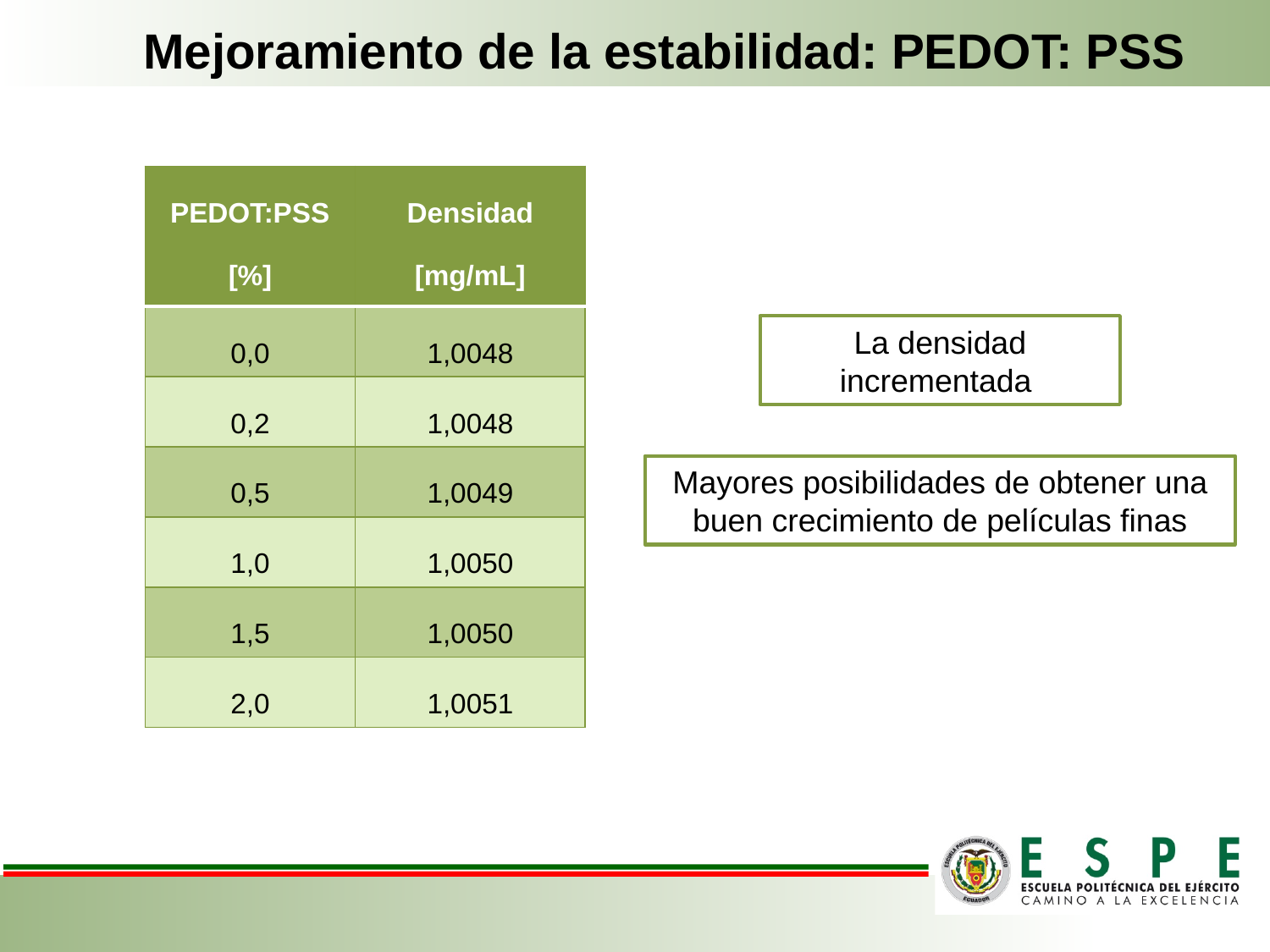

Mejoramiento de la estabilidad: PEDOT: PSS
| PEDOT:PSS [%] | Densidad [mg/mL] |
| --- | --- |
| 0,0 | 1,0048 |
| 0,2 | 1,0048 |
| 0,5 | 1,0049 |
| 1,0 | 1,0050 |
| 1,5 | 1,0050 |
| 2,0 | 1,0051 |
La densidad incrementada
Mayores posibilidades de obtener una buen crecimiento de películas finas